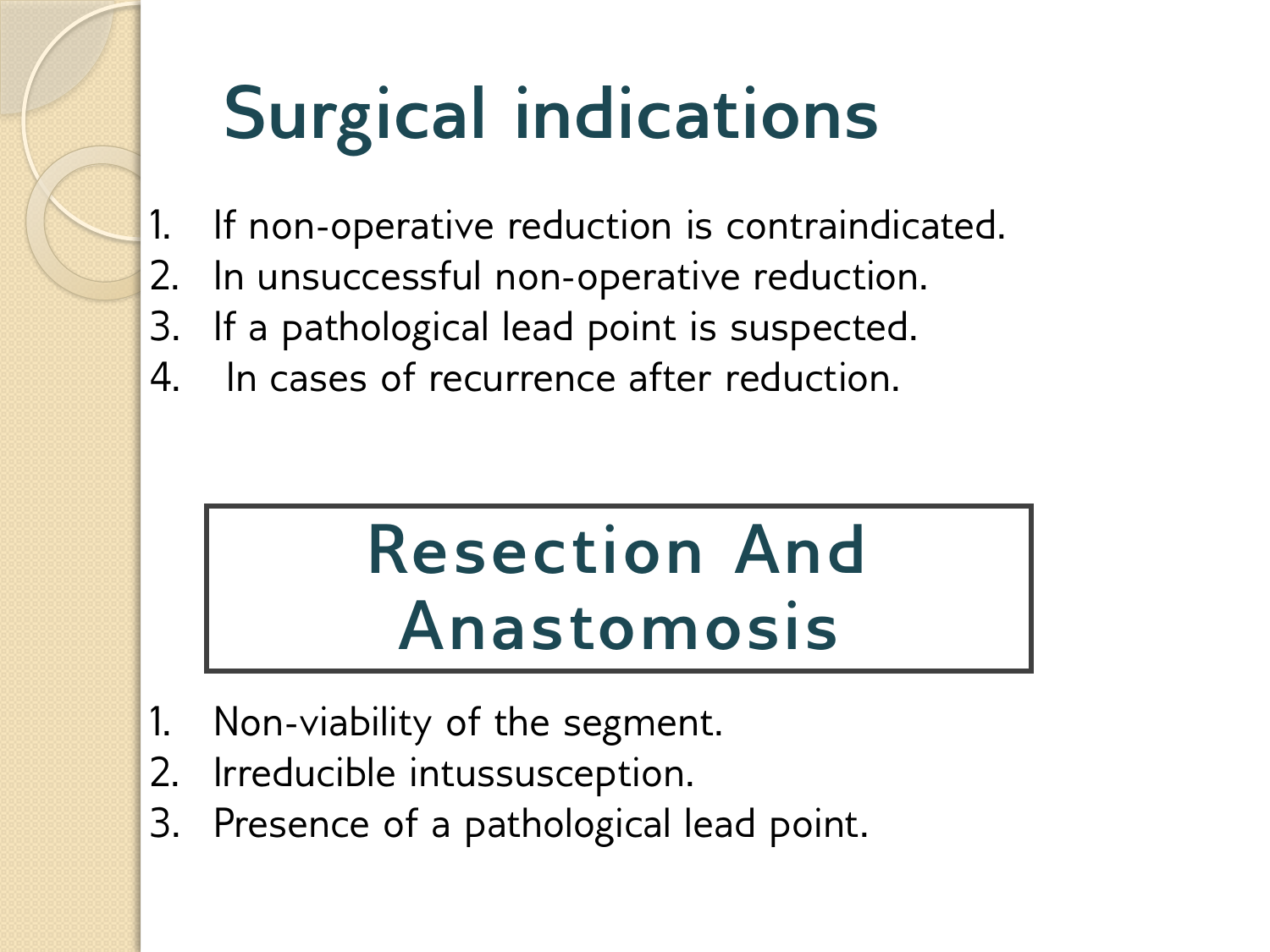

# Surgical indications
If non-operative reduction is contraindicated.
In unsuccessful non-operative reduction.
If a pathological lead point is suspected.
 In cases of recurrence after reduction.
Resection And Anastomosis
Non-viability of the segment.
Irreducible intussusception.
Presence of a pathological lead point.